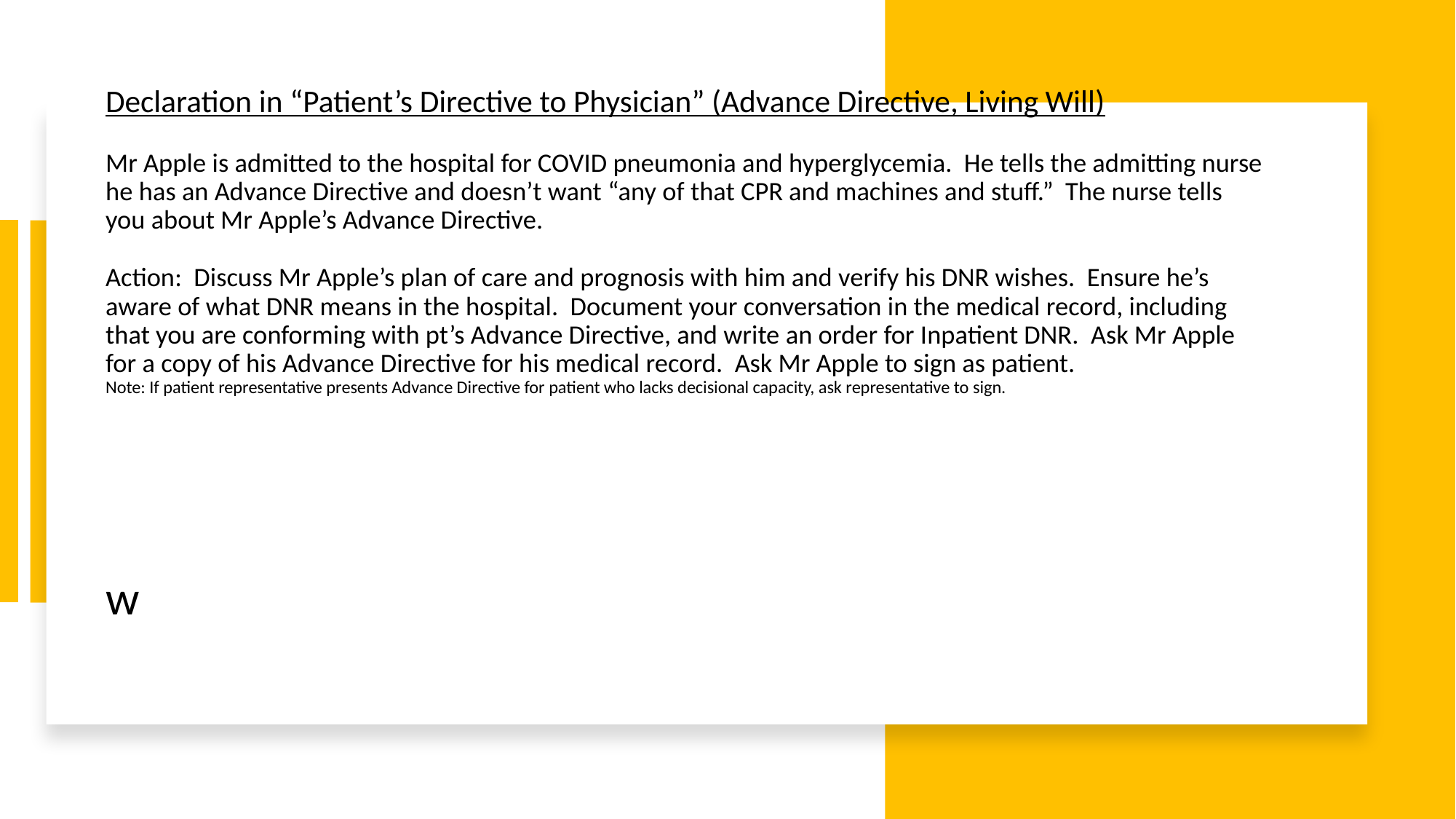

# Declaration in “Patient’s Directive to Physician” (Advance Directive, Living Will) Mr Apple is admitted to the hospital for COVID pneumonia and hyperglycemia.  He tells the admitting nurse he has an Advance Directive and doesn’t want “any of that CPR and machines and stuff.”  The nurse tells you about Mr Apple’s Advance Directive. Action:  Discuss Mr Apple’s plan of care and prognosis with him and verify his DNR wishes.  Ensure he’s aware of what DNR means in the hospital.  Document your conversation in the medical record, including that you are conforming with pt’s Advance Directive, and write an order for Inpatient DNR.  Ask Mr Apple for a copy of his Advance Directive for his medical record.  Ask Mr Apple to sign as patient. Note: If patient representative presents Advance Directive for patient who lacks decisional capacity, ask representative to sign. w